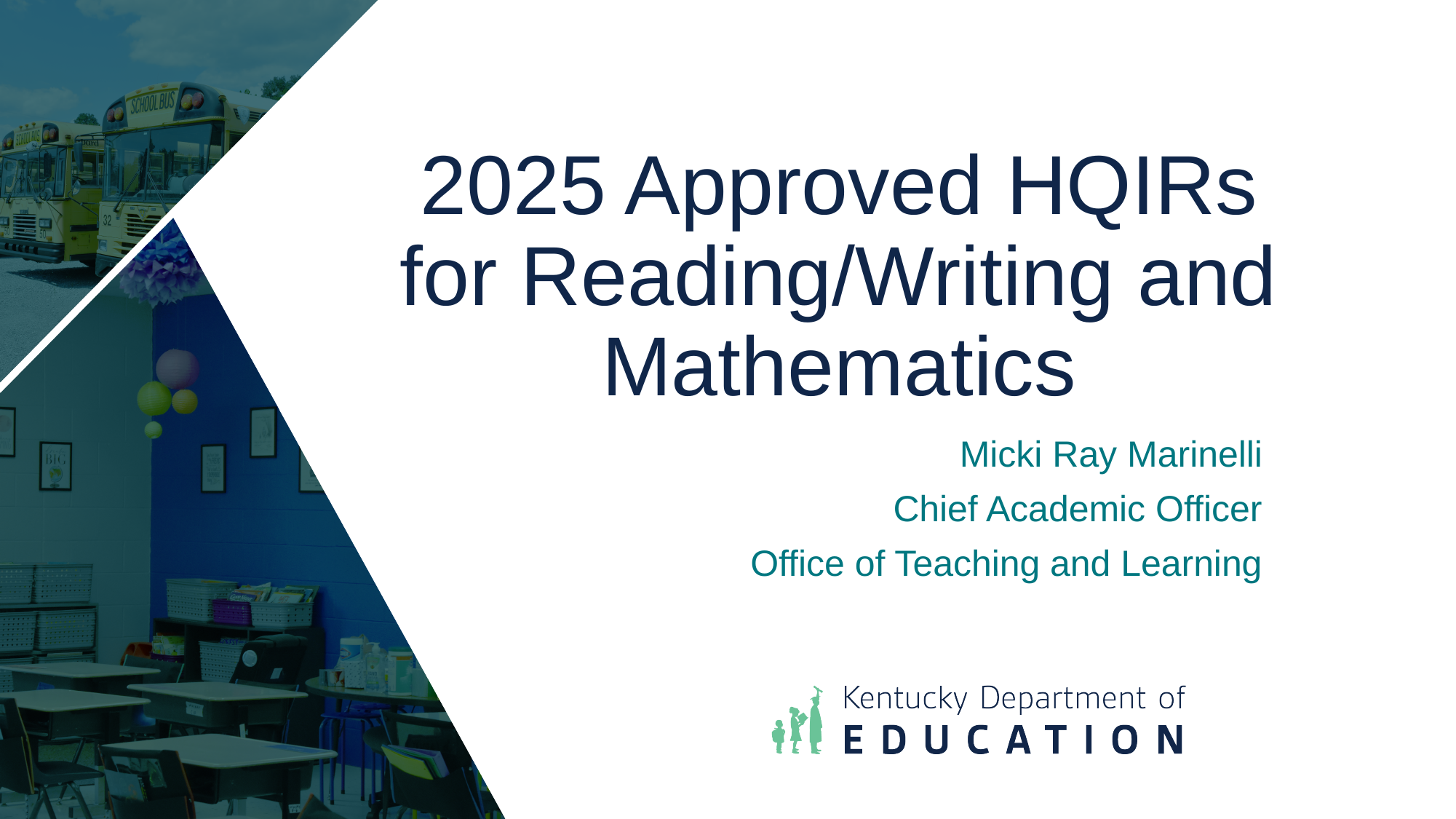

# 2025 Approved HQIRs for Reading/Writing and Mathematics
Micki Ray Marinelli
Chief Academic Officer
Office of Teaching and Learning